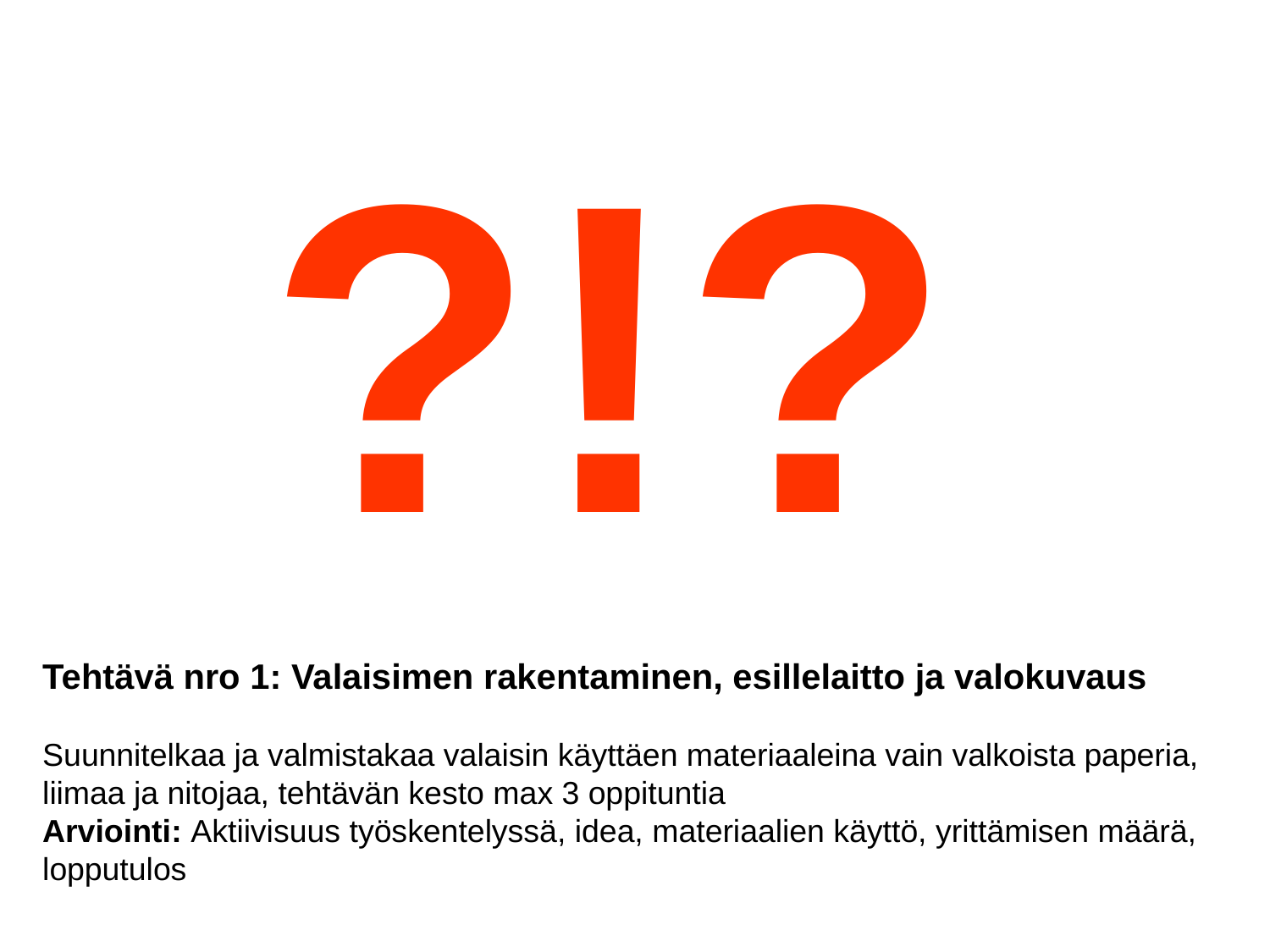

?!?
Tehtävä nro 1: Valaisimen rakentaminen, esillelaitto ja valokuvaus

Suunnitelkaa ja valmistakaa valaisin käyttäen materiaaleina vain valkoista paperia, liimaa ja nitojaa, tehtävän kesto max 3 oppituntia
Arviointi: Aktiivisuus työskentelyssä, idea, materiaalien käyttö, yrittämisen määrä, lopputulos